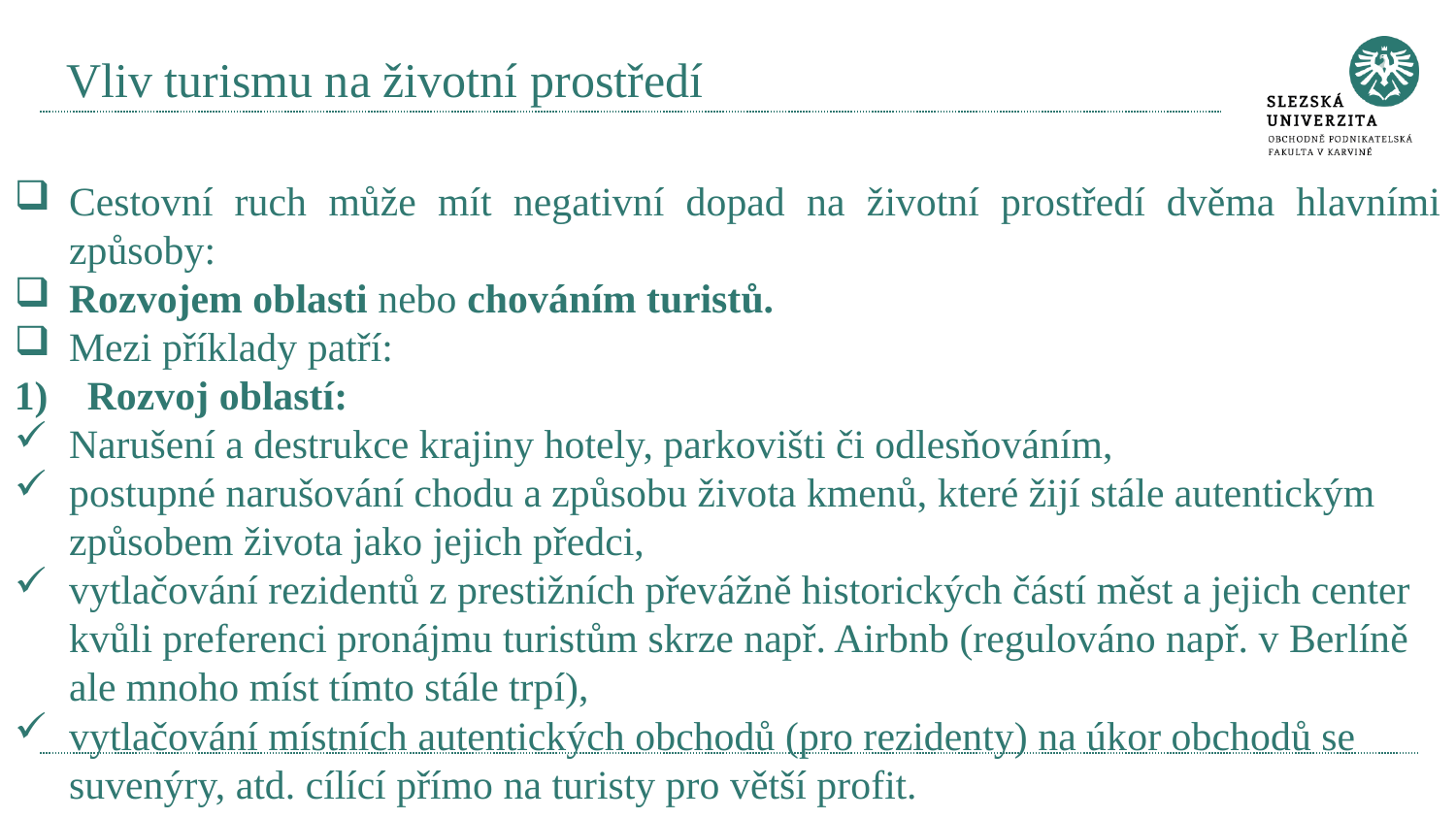

# Vliv turismu na životní prostředí
Cestovní ruch může mít negativní dopad na životní prostředí dvěma hlavními způsoby:
Rozvojem oblasti nebo chováním turistů.
Mezi příklady patří:
Rozvoj oblastí:
Narušení a destrukce krajiny hotely, parkovišti či odlesňováním,
postupné narušování chodu a způsobu života kmenů, které žijí stále autentickým způsobem života jako jejich předci,
vytlačování rezidentů z prestižních převážně historických částí měst a jejich center kvůli preferenci pronájmu turistům skrze např. Airbnb (regulováno např. v Berlíně ale mnoho míst tímto stále trpí),
vytlačování místních autentických obchodů (pro rezidenty) na úkor obchodů se suvenýry, atd. cílící přímo na turisty pro větší profit.